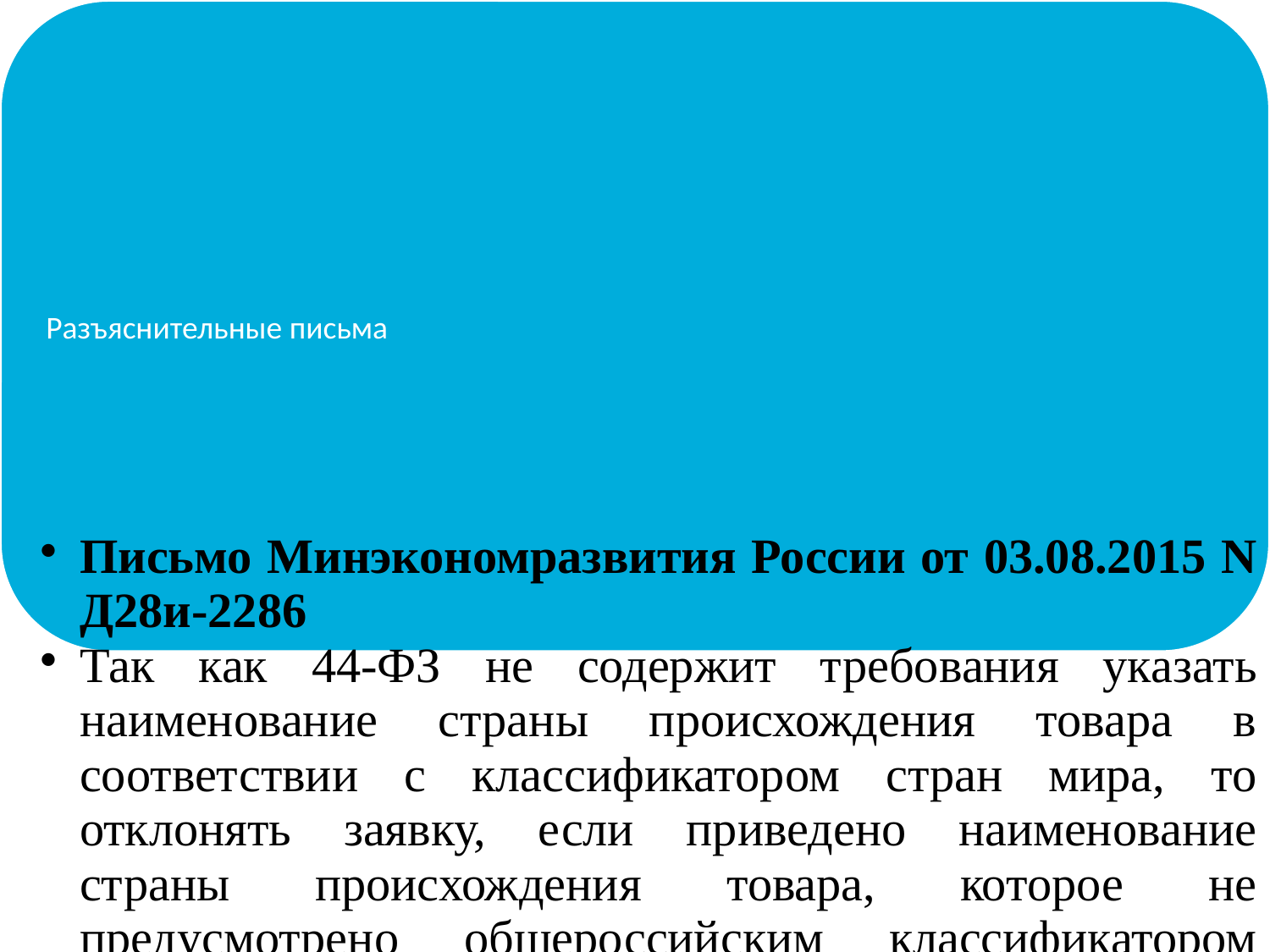

Разъяснительные письма
Письмо Минэкономразвития России от 03.08.2015 N Д28и-2286